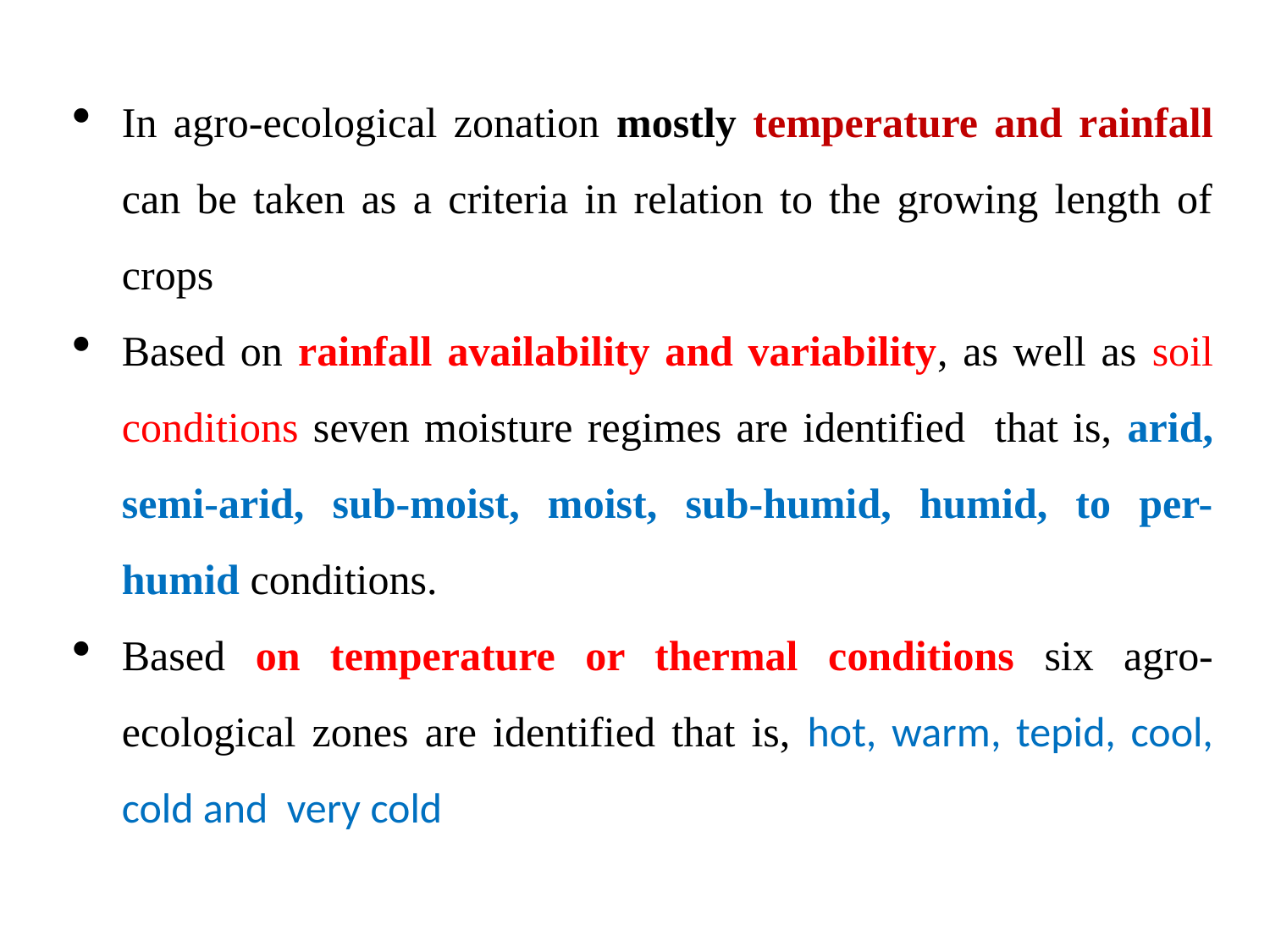

In agro-ecological zonation mostly temperature and rainfall can be taken as a criteria in relation to the growing length of crops
Based on rainfall availability and variability, as well as soil conditions seven moisture regimes are identified  that is, arid, semi-arid, sub-moist, moist, sub-humid, humid, to per-humid conditions.
Based on temperature or thermal conditions six agro-ecological zones are identified that is, hot, warm, tepid, cool, cold and  very cold